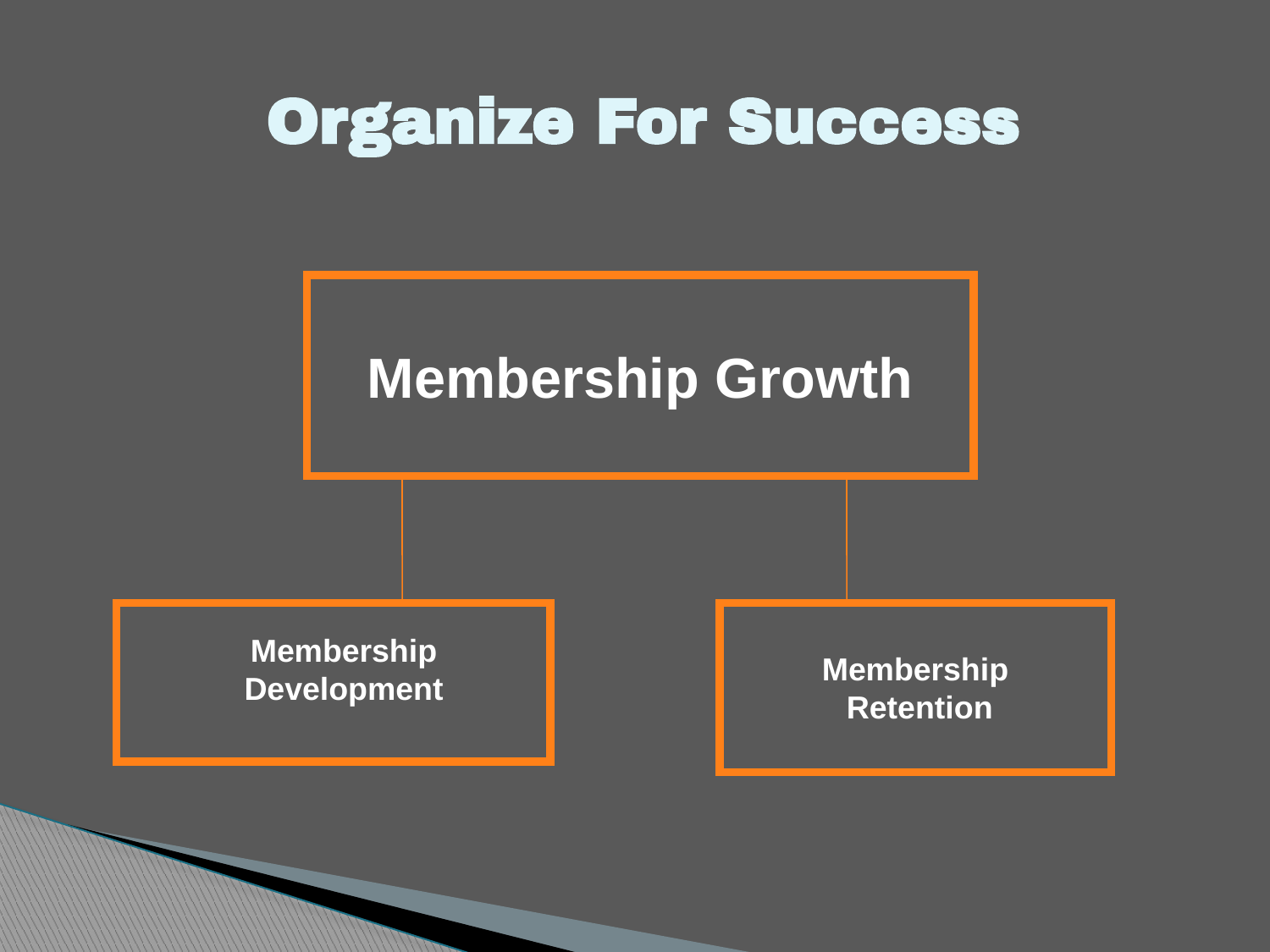

# Organize For Success
Membership Growth

Membership
 Retention
Membership Development